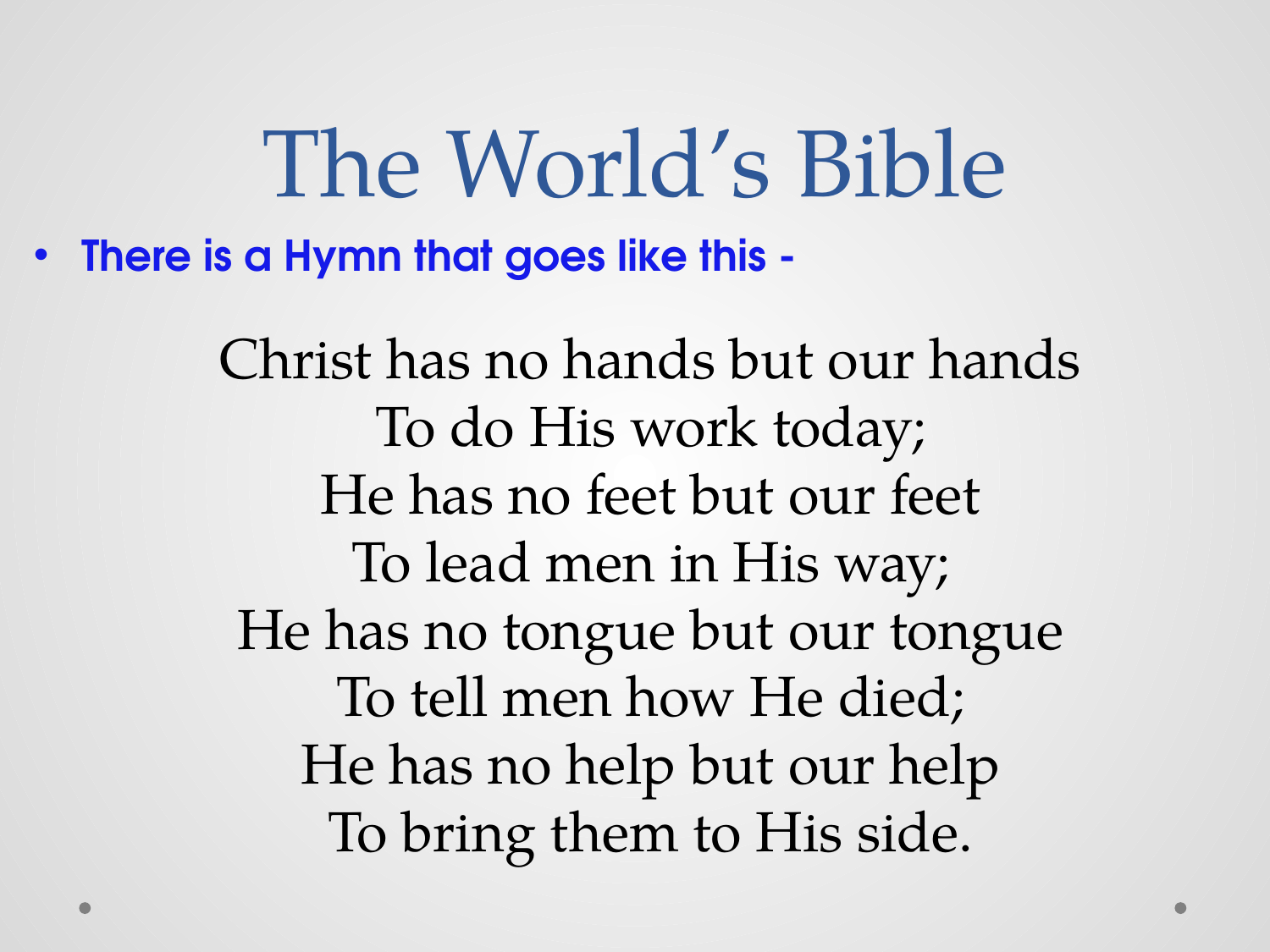

# The World’s Bible
There is a Hymn that goes like this -
Christ has no hands but our hands
To do His work today;
He has no feet but our feet
To lead men in His way;
He has no tongue but our tongue
To tell men how He died;
He has no help but our help
To bring them to His side.